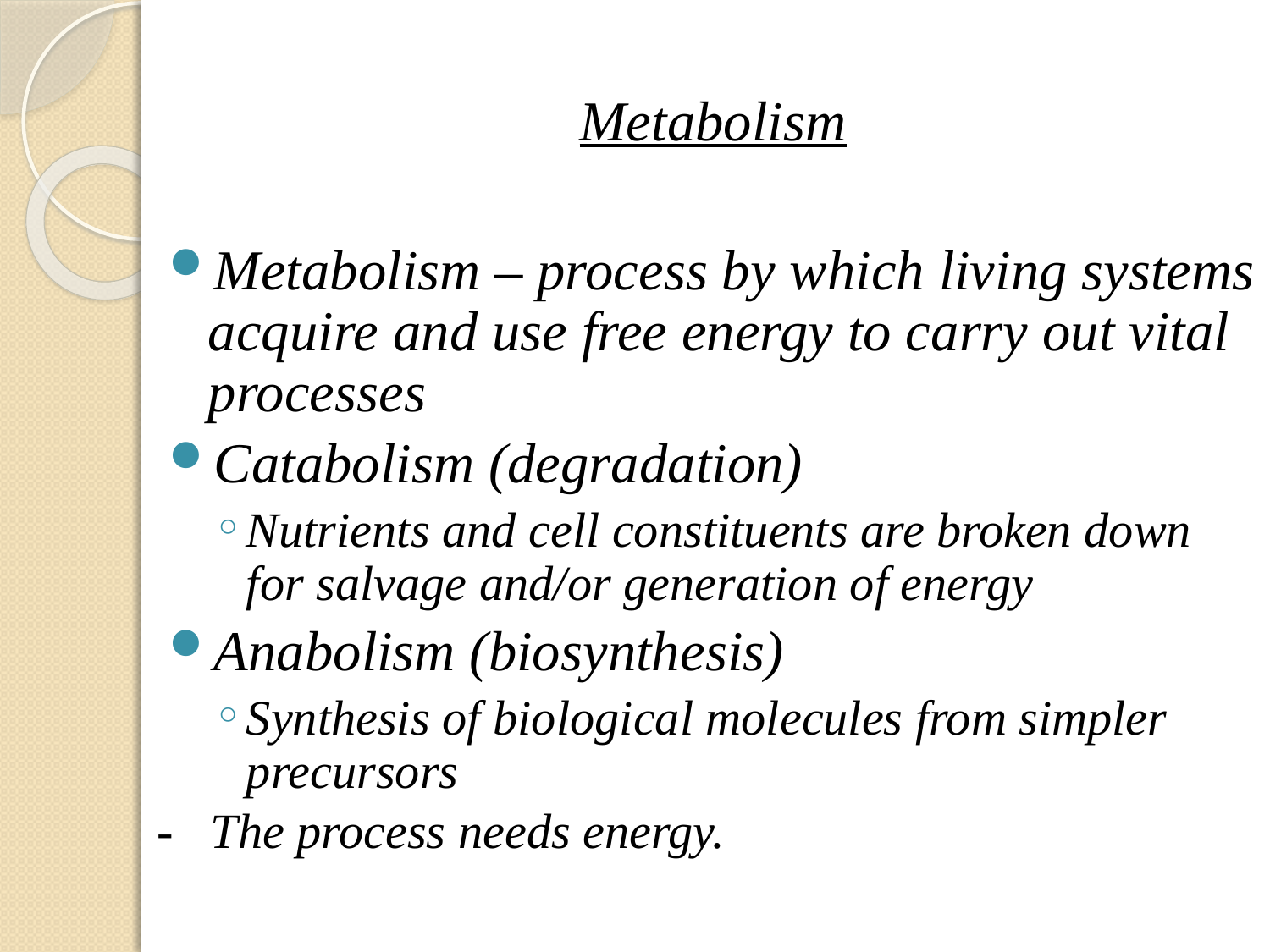

Metabolism

Metabolism – process by which living systems acquire and use free energy to carry out vital processes
Catabolism (degradation)
Nutrients and cell constituents are broken down for salvage and/or generation of energy
Anabolism (biosynthesis)
Synthesis of biological molecules from simpler precursors
-   The process needs energy.